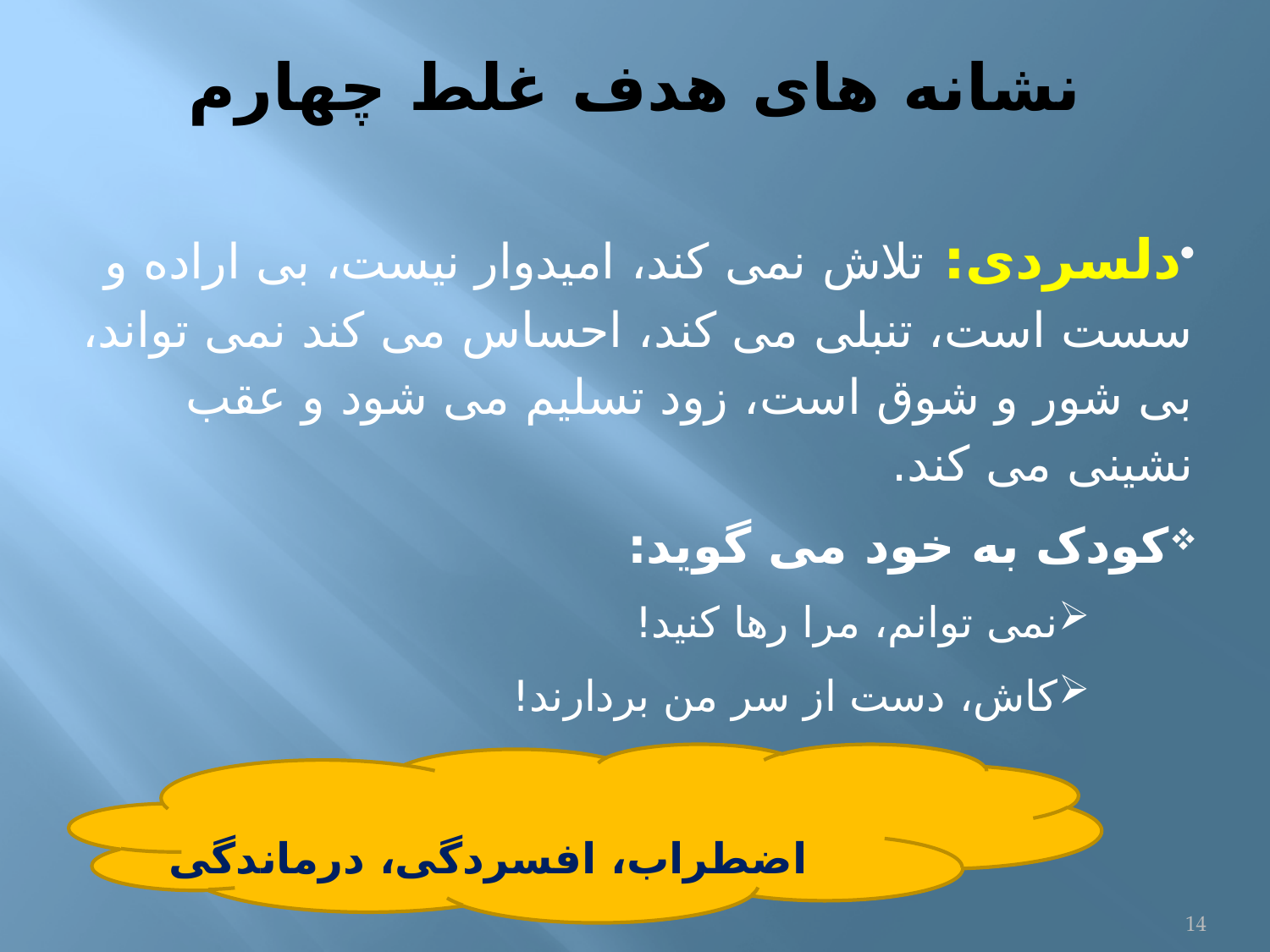

# نشانه های هدف غلط چهارم
دلسردی: تلاش نمی کند، امیدوار نیست، بی اراده و سست است، تنبلی می کند، احساس می کند نمی تواند، بی شور و شوق است، زود تسلیم می شود و عقب نشینی می کند.
کودک به خود می گوید:
نمی توانم، مرا رها کنید!
کاش، دست از سر من بردارند!

                         اضطراب، افسردگی، درماندگی

14